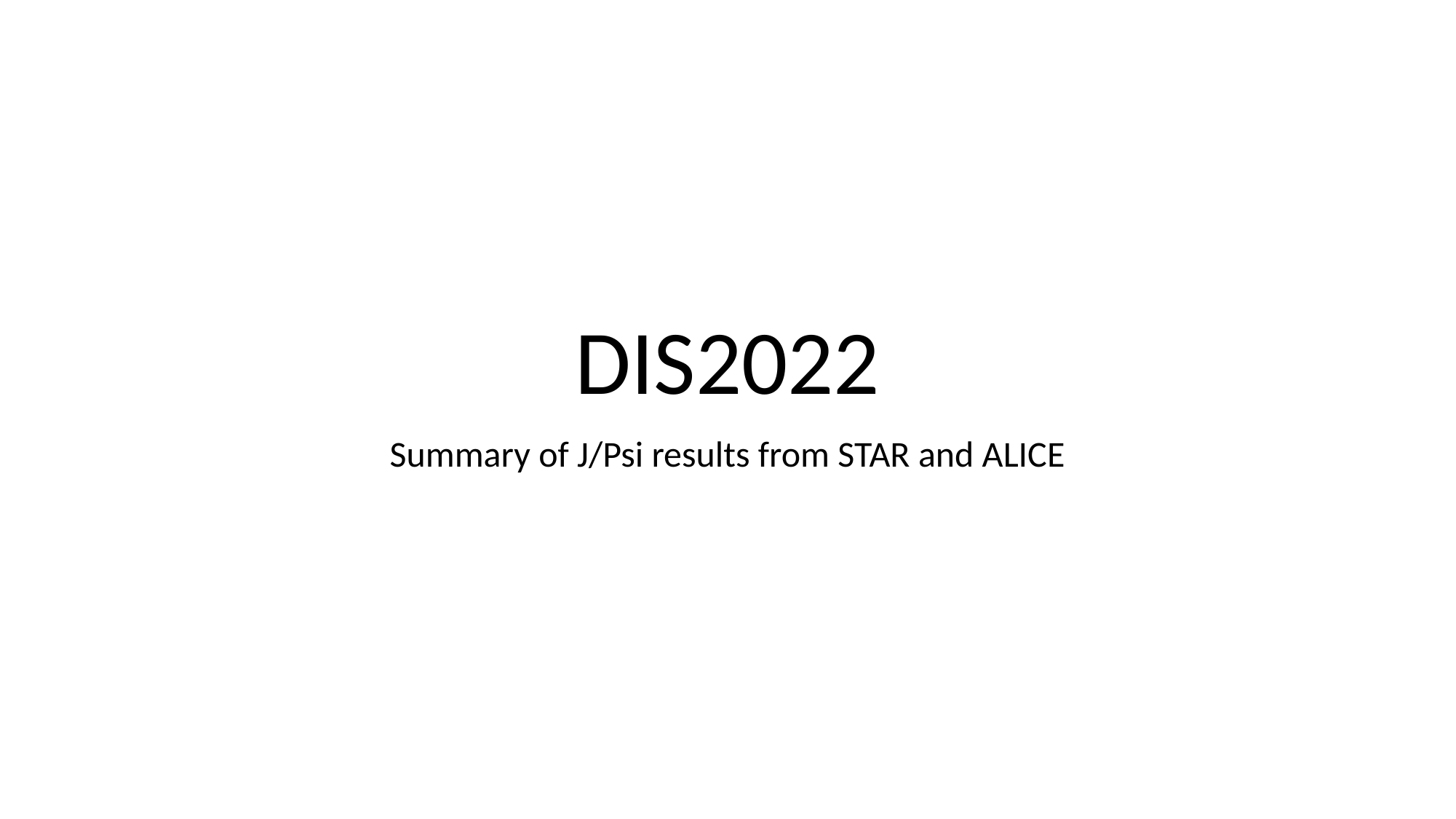

# DIS2022
Summary of J/Psi results from STAR and ALICE